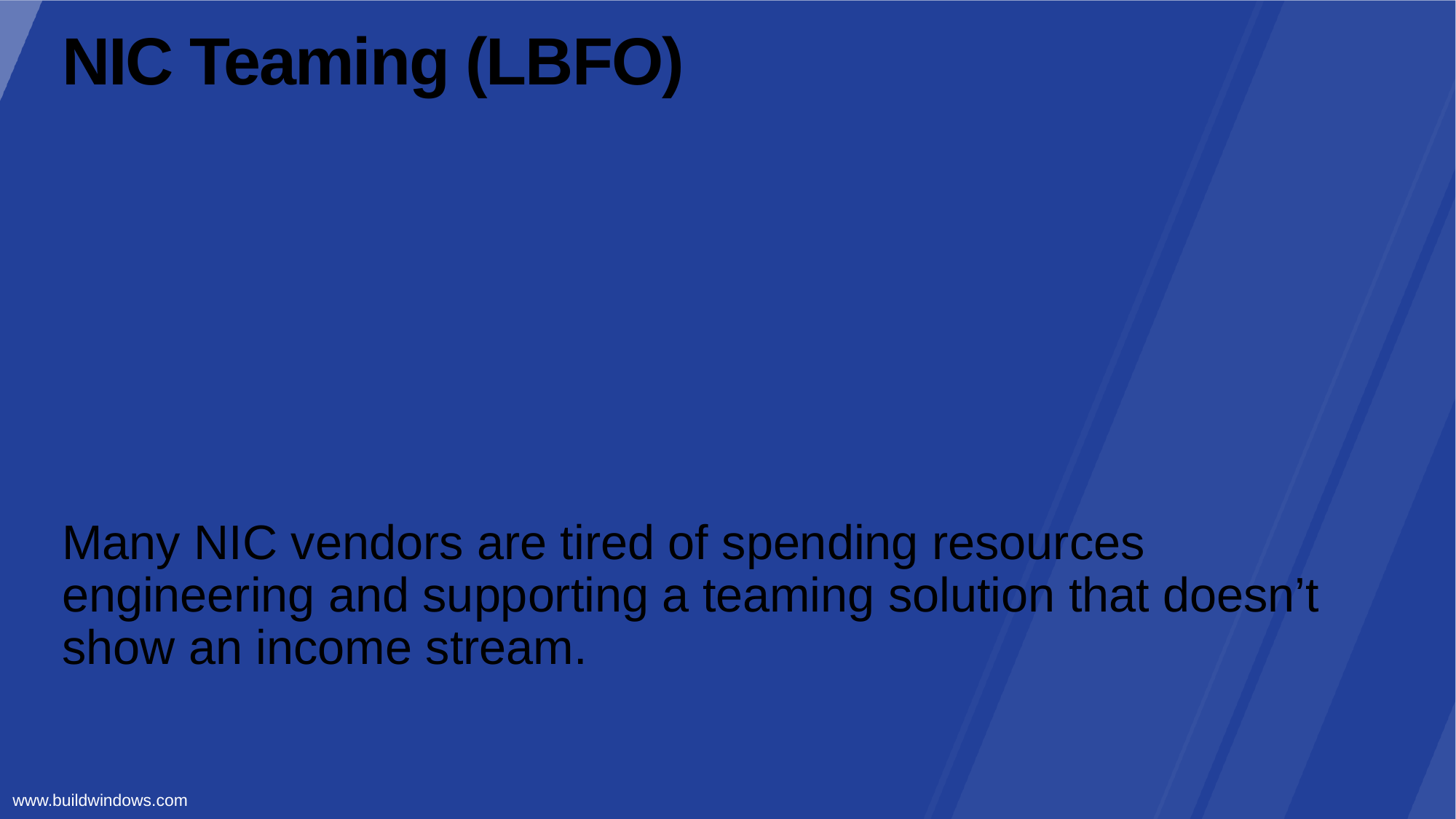

# NIC Teaming (LBFO)
Many NIC vendors are tired of spending resources engineering and supporting a teaming solution that doesn’t show an income stream.